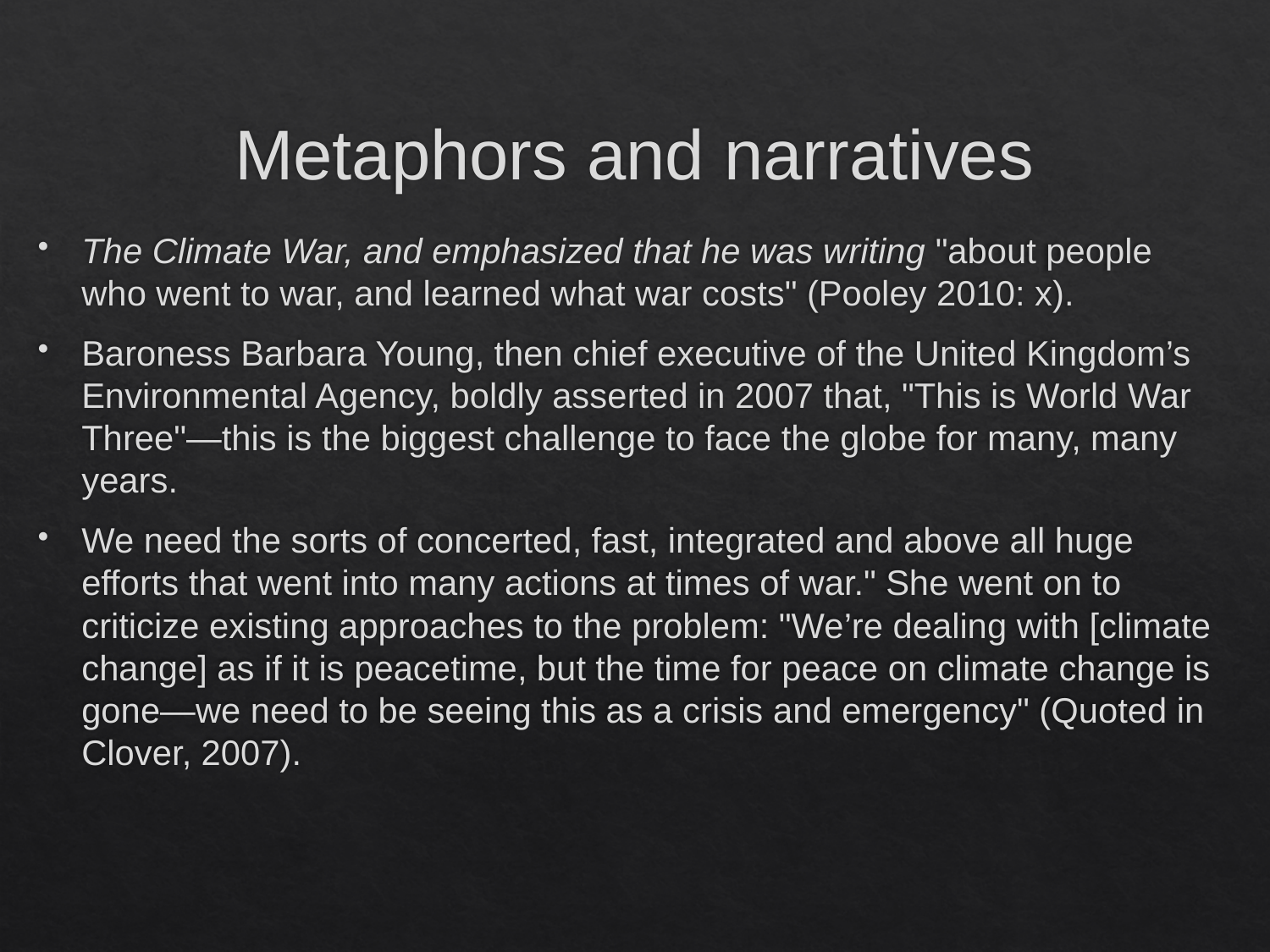

# Metaphors and narratives
The Climate War, and emphasized that he was writing "about people who went to war, and learned what war costs" (Pooley 2010: x).
Baroness Barbara Young, then chief executive of the United Kingdom’s Environmental Agency, boldly asserted in 2007 that, "This is World War Three"—this is the biggest challenge to face the globe for many, many years.
We need the sorts of concerted, fast, integrated and above all huge efforts that went into many actions at times of war." She went on to criticize existing approaches to the problem: "We’re dealing with [climate change] as if it is peacetime, but the time for peace on climate change is gone—we need to be seeing this as a crisis and emergency" (Quoted in Clover, 2007).